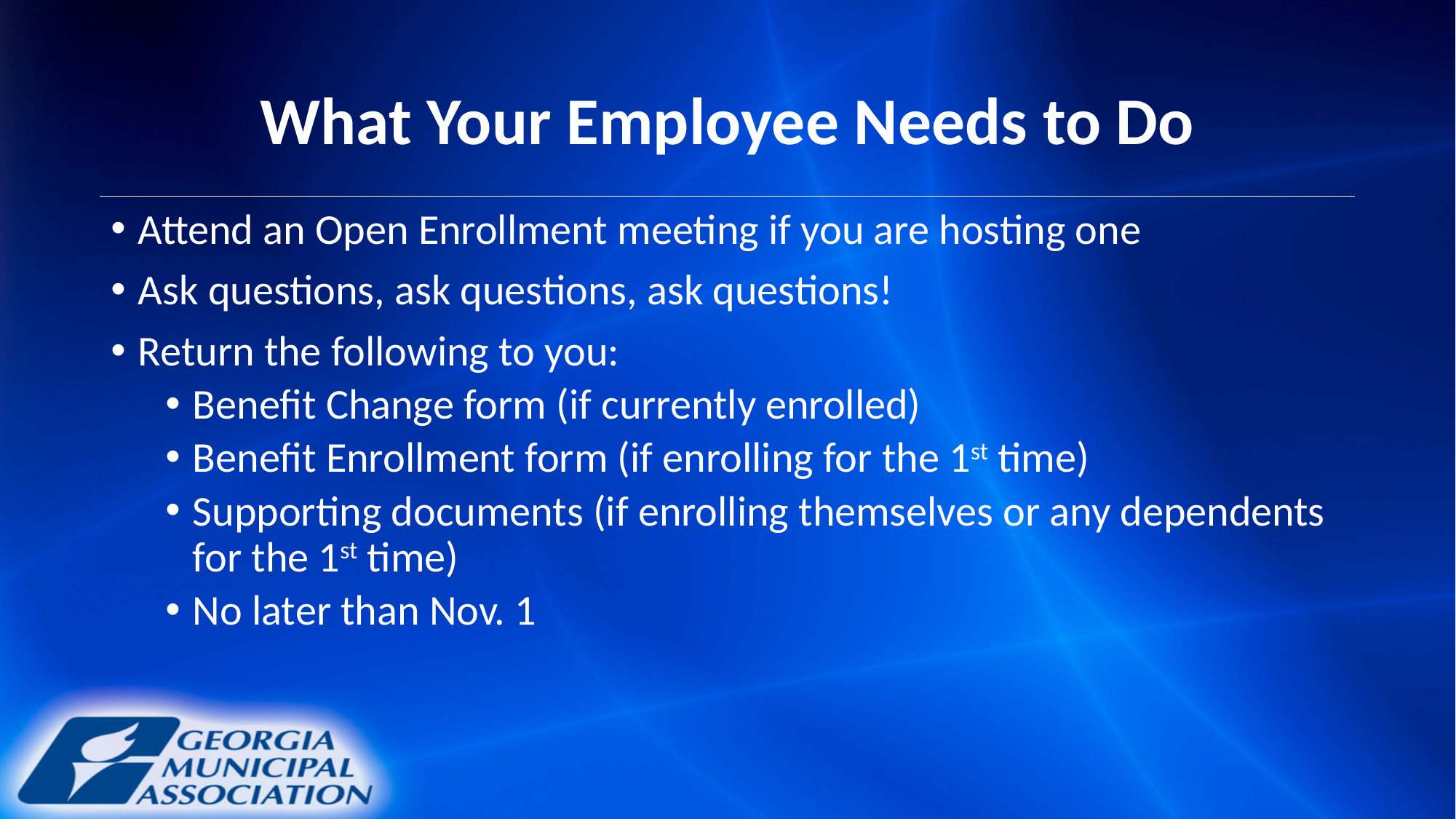

# What Your Employee Needs to Do
Attend an Open Enrollment meeting if you are hosting one
Ask questions, ask questions, ask questions!
Return the following to you:
Benefit Change form (if currently enrolled)
Benefit Enrollment form (if enrolling for the 1st time)
Supporting documents (if enrolling themselves or any dependents for the 1st time)
No later than Nov. 1